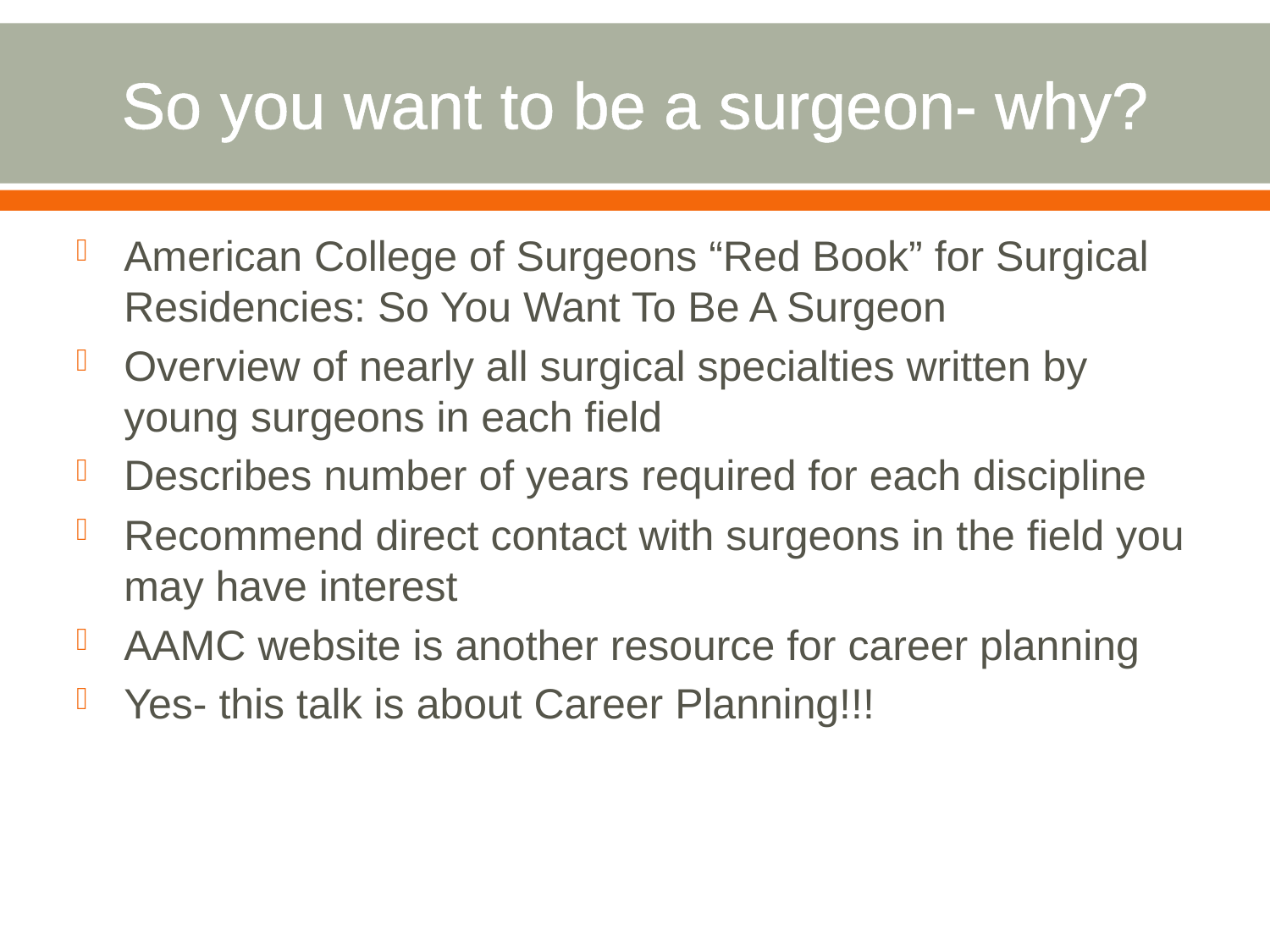

# So you want to be a surgeon- why?
American College of Surgeons “Red Book” for Surgical Residencies: So You Want To Be A Surgeon
Overview of nearly all surgical specialties written by young surgeons in each field
Describes number of years required for each discipline
Recommend direct contact with surgeons in the field you may have interest
AAMC website is another resource for career planning
Yes- this talk is about Career Planning!!!